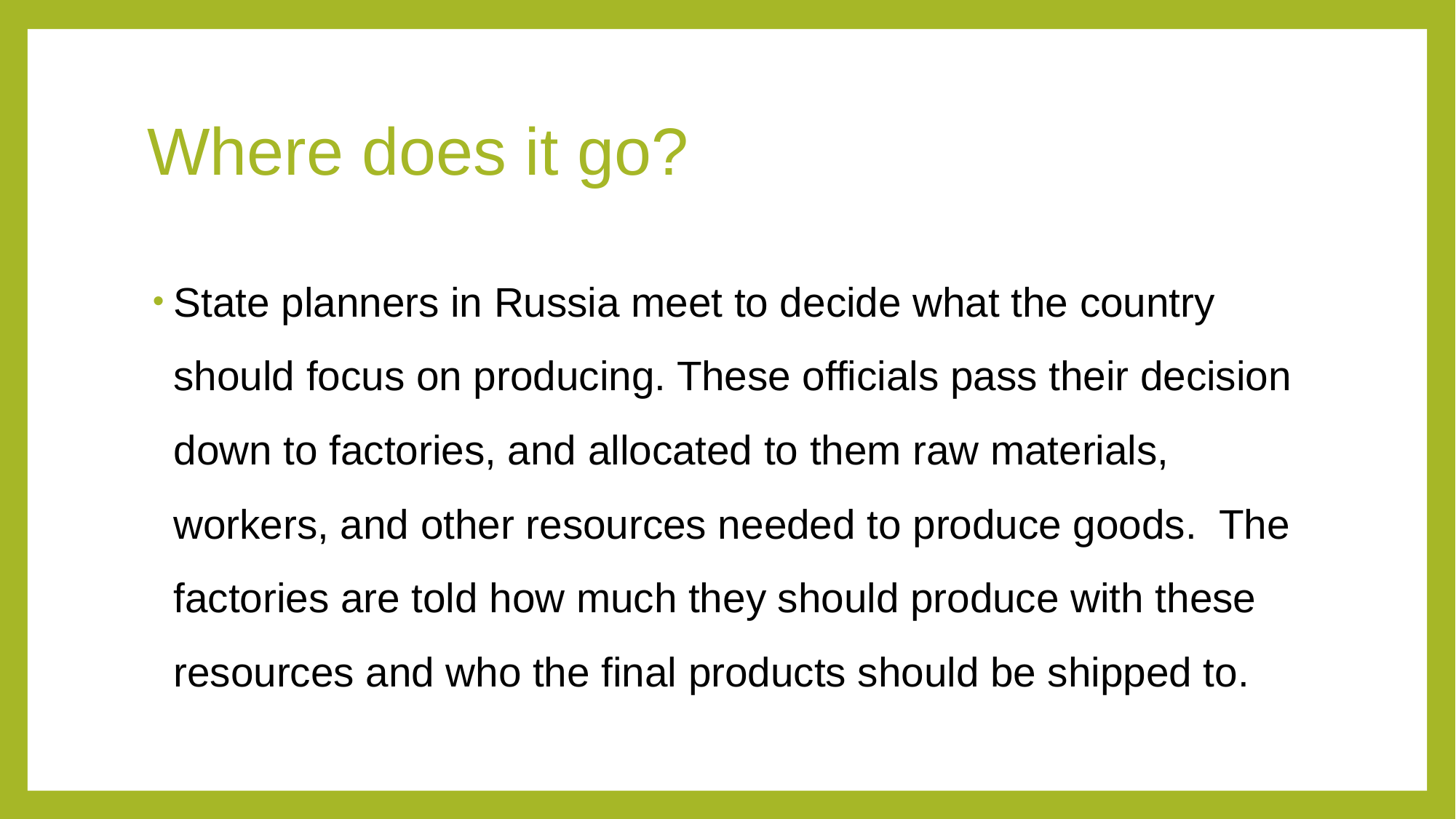

# Where does it go?
State planners in Russia meet to decide what the country should focus on producing. These officials pass their decision down to factories, and allocated to them raw materials, workers, and other resources needed to produce goods.  The factories are told how much they should produce with these resources and who the final products should be shipped to.